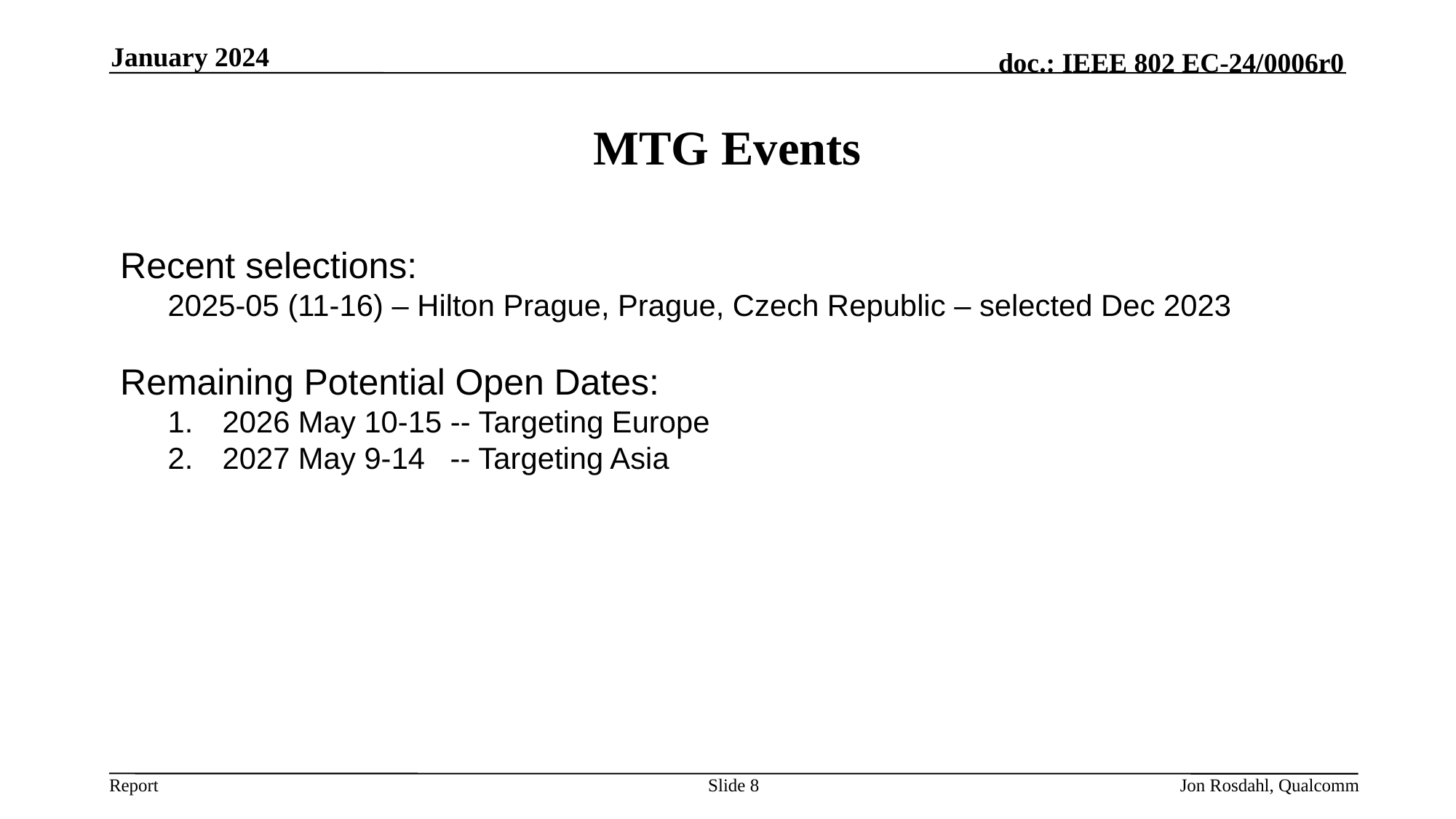

January 2024
# MTG Events
Recent selections:
2025-05 (11-16) – Hilton Prague, Prague, Czech Republic – selected Dec 2023

Remaining Potential Open Dates:
2026 May 10-15 -- Targeting Europe
2027 May 9-14   -- Targeting Asia

Slide 8
Jon Rosdahl, Qualcomm